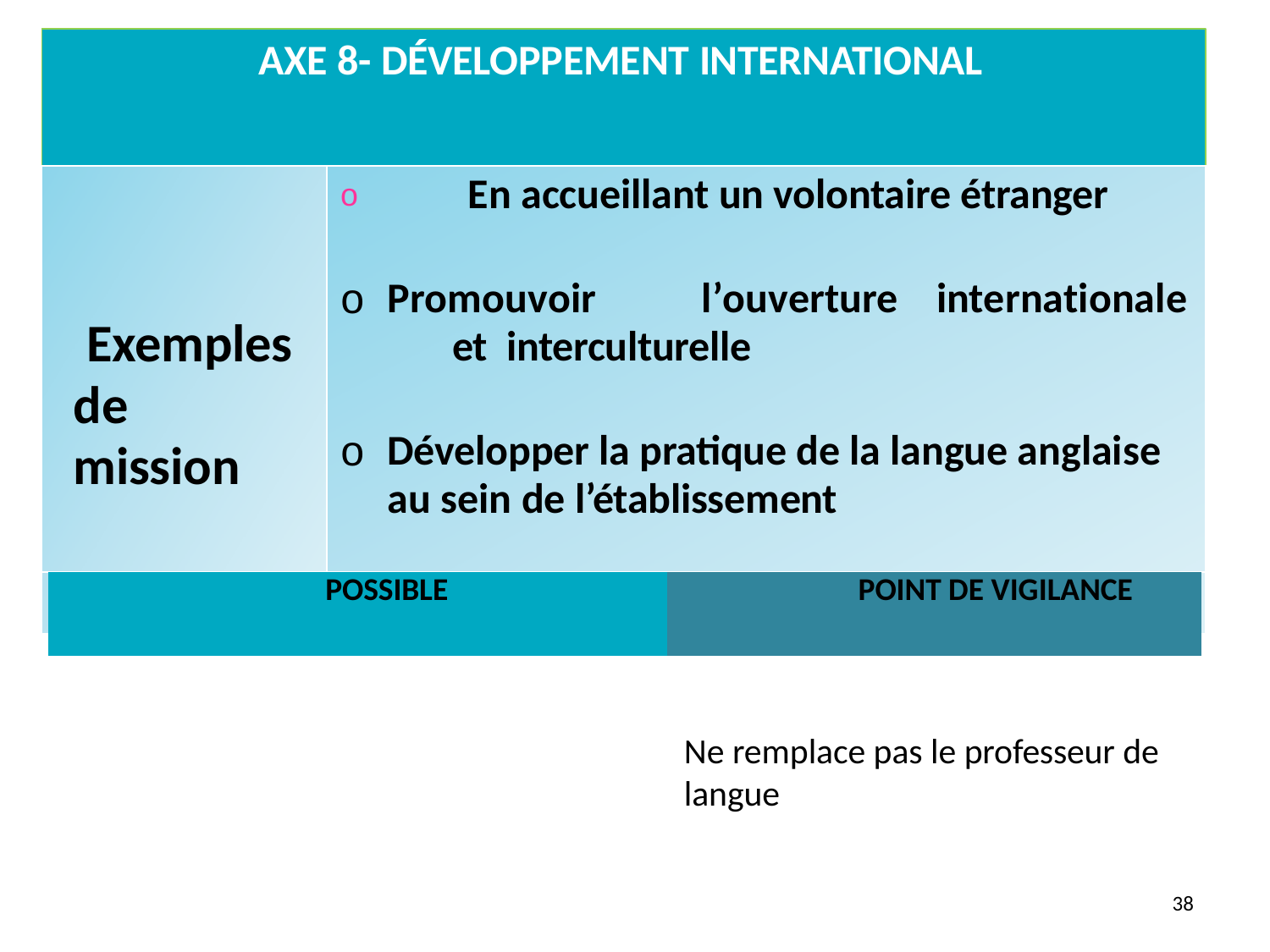

# AXE 8- DÉVELOPPEMENT INTERNATIONAL

| Exemples de mission | En accueillant un volontaire étranger Promouvoir l’ouverture internationale et interculturelle Développer la pratique de la langue anglaise au sein de l’établissement |  |
| --- | --- | --- |
| POSSIBLE |  | POINT DE VIGILANCE |

Ne remplace pas le professeur de  langue
38